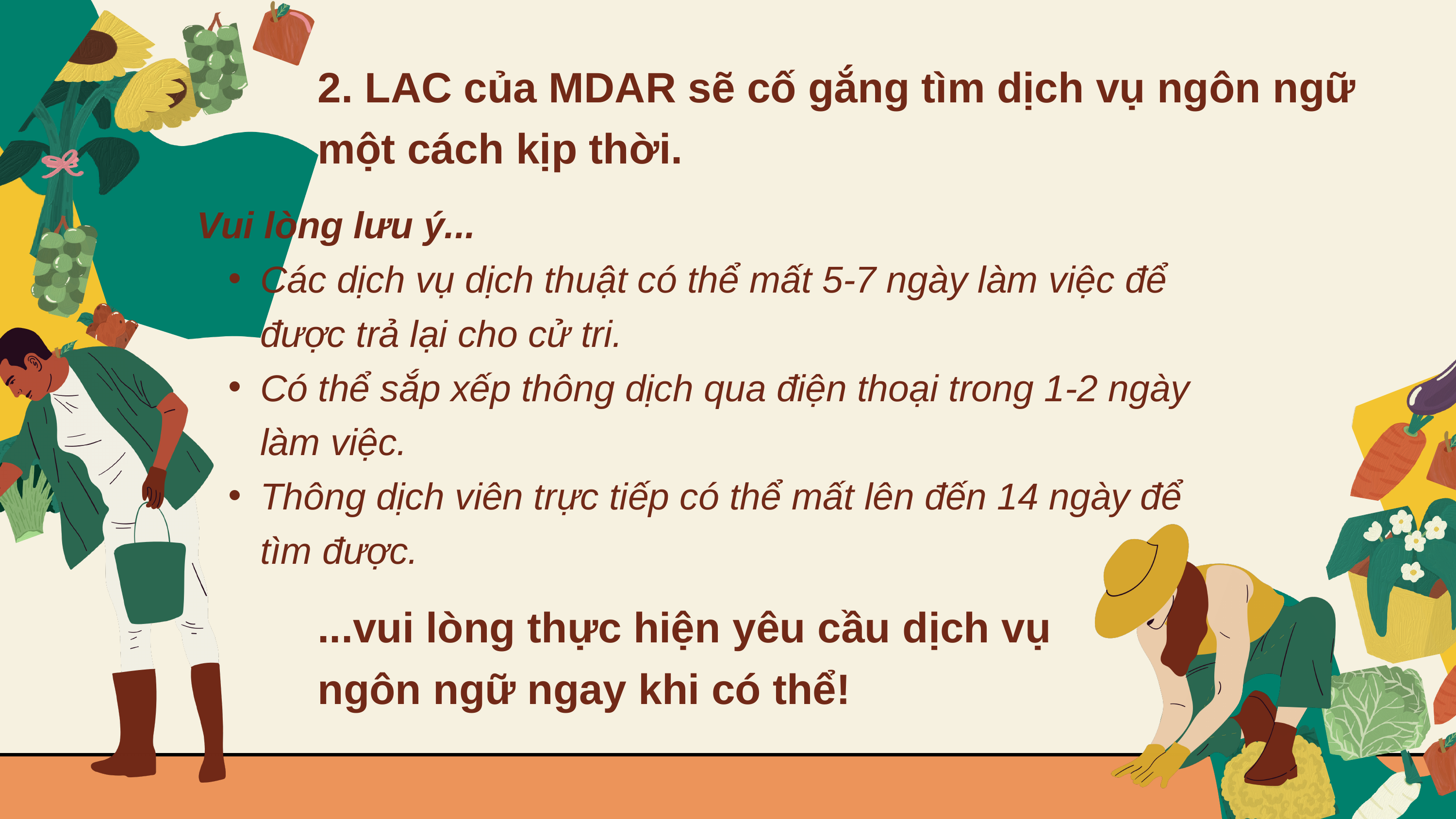

2. LAC của MDAR sẽ cố gắng tìm dịch vụ ngôn ngữ một cách kịp thời.
Vui lòng lưu ý...
Các dịch vụ dịch thuật có thể mất 5-7 ngày làm việc để được trả lại cho cử tri.
Có thể sắp xếp thông dịch qua điện thoại trong 1-2 ngày làm việc.
Thông dịch viên trực tiếp có thể mất lên đến 14 ngày để tìm được.

...vui lòng thực hiện yêu cầu dịch vụ ngôn ngữ ngay khi có thể!